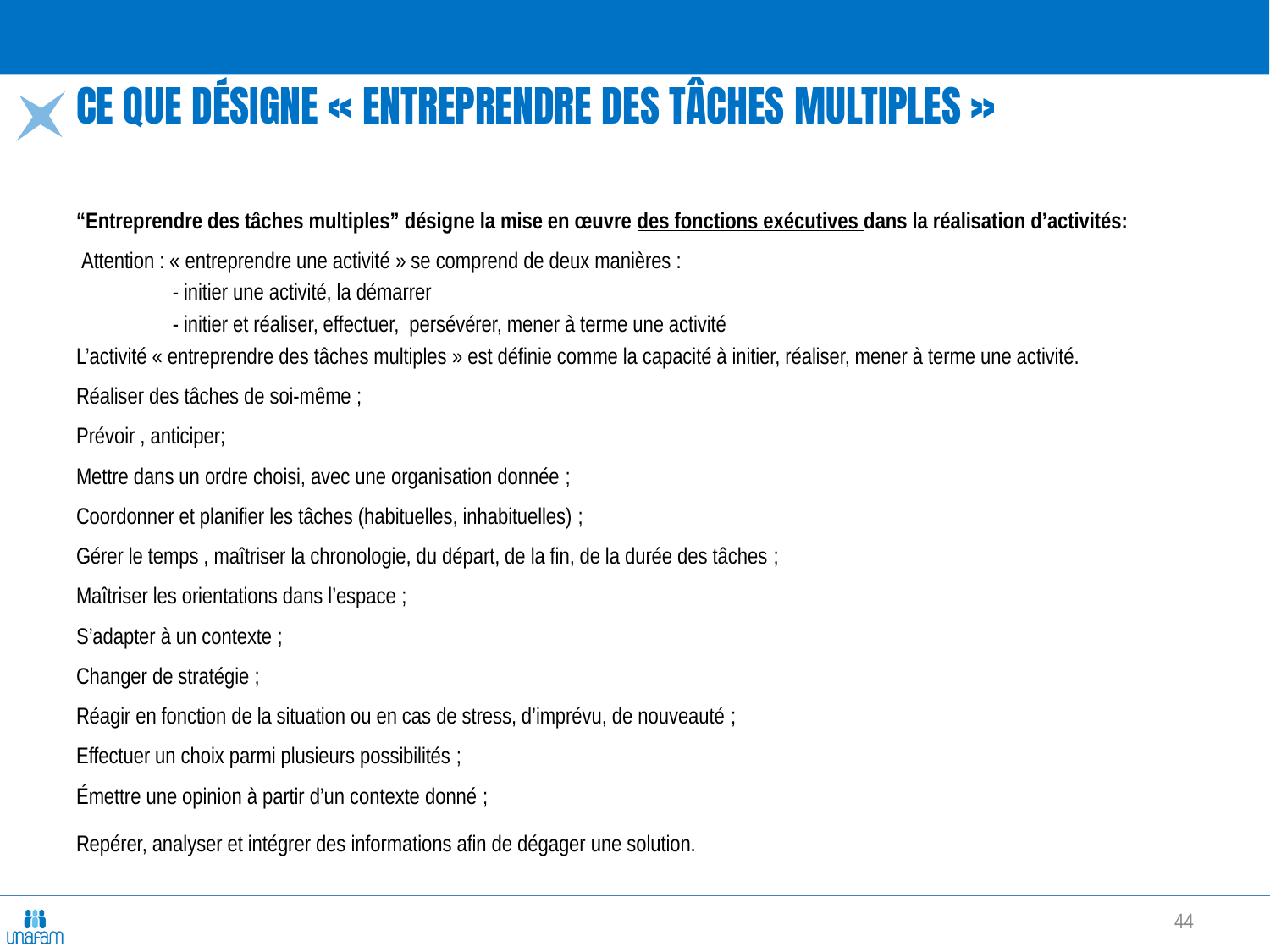

# Ce que désigne « Entreprendre des tâches multiples »
“Entreprendre des tâches multiples” désigne la mise en œuvre des fonctions exécutives dans la réalisation d’activités:
 Attention : « entreprendre une activité » se comprend de deux manières :
                   - initier une activité, la démarrer
                   - initier et réaliser, effectuer,  persévérer, mener à terme une activité
L’activité « entreprendre des tâches multiples » est définie comme la capacité à initier, réaliser, mener à terme une activité.
Réaliser des tâches de soi-même ;
Prévoir , anticiper;
Mettre dans un ordre choisi, avec une organisation donnée ;
Coordonner et planifier les tâches (habituelles, inhabituelles) ;
Gérer le temps , maîtriser la chronologie, du départ, de la fin, de la durée des tâches ;
Maîtriser les orientations dans l’espace ;
S’adapter à un contexte ;
Changer de stratégie ;
Réagir en fonction de la situation ou en cas de stress, d’imprévu, de nouveauté ;
Effectuer un choix parmi plusieurs possibilités ;
Émettre une opinion à partir d’un contexte donné ;
Repérer, analyser et intégrer des informations afin de dégager une solution.
44